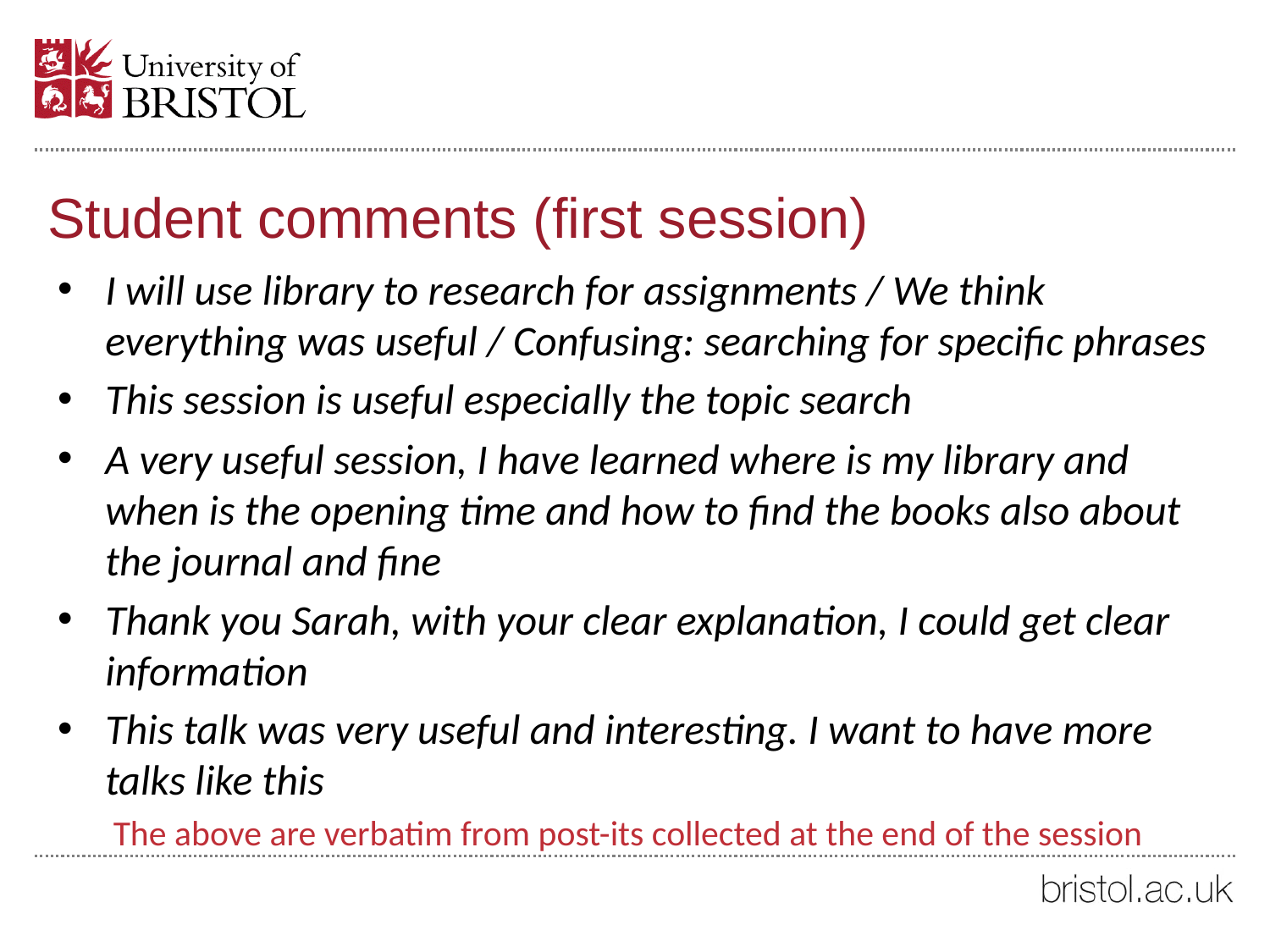

# Student comments (first session)
I will use library to research for assignments / We think everything was useful / Confusing: searching for specific phrases
This session is useful especially the topic search
A very useful session, I have learned where is my library and when is the opening time and how to find the books also about the journal and fine
Thank you Sarah, with your clear explanation, I could get clear information
This talk was very useful and interesting. I want to have more talks like this
The above are verbatim from post-its collected at the end of the session